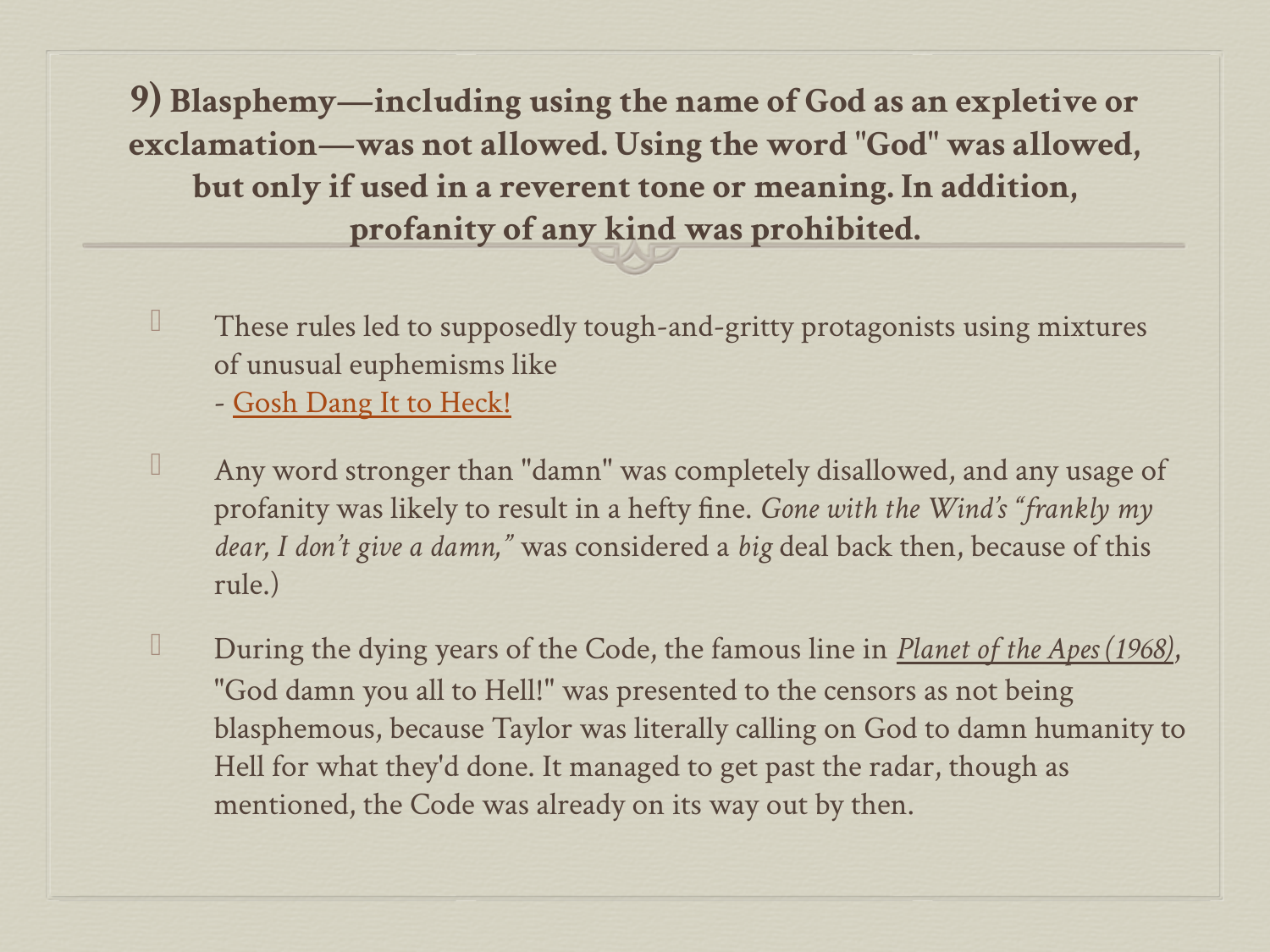

# 9) Blasphemy—including using the name of God as an expletive or exclamation—was not allowed. Using the word "God" was allowed, but only if used in a reverent tone or meaning. In addition, profanity of any kind was prohibited.
These rules led to supposedly tough-and-gritty protagonists using mixtures of unusual euphemisms like 
- Gosh Dang It to Heck!
Any word stronger than "damn" was completely disallowed, and any usage of profanity was likely to result in a hefty fine. Gone with the Wind’s “frankly my dear, I don’t give a damn,” was considered a big deal back then, because of this rule.)
During the dying years of the Code, the famous line in Planet of the Apes (1968), "God damn you all to Hell!" was presented to the censors as not being blasphemous, because Taylor was literally calling on God to damn humanity to Hell for what they'd done. It managed to get past the radar, though as mentioned, the Code was already on its way out by then.